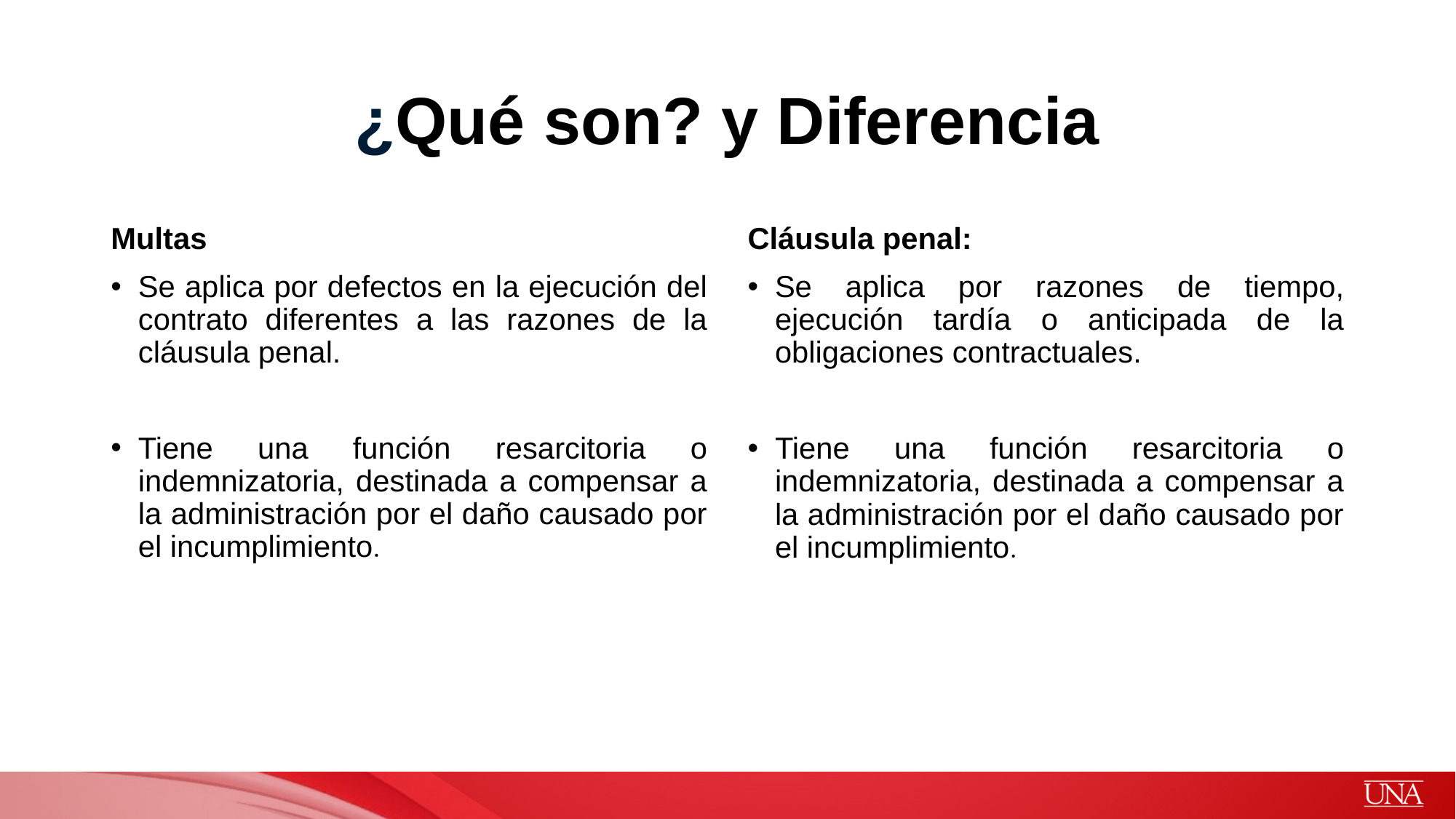

# ¿Qué son? y Diferencia
Multas
Se aplica por defectos en la ejecución del contrato diferentes a las razones de la cláusula penal.

Tiene una función resarcitoria o indemnizatoria, destinada a compensar a la administración por el daño causado por el incumplimiento.

Cláusula penal:
Se aplica por razones de tiempo, ejecución tardía o anticipada de la obligaciones contractuales.

Tiene una función resarcitoria o indemnizatoria, destinada a compensar a la administración por el daño causado por el incumplimiento.